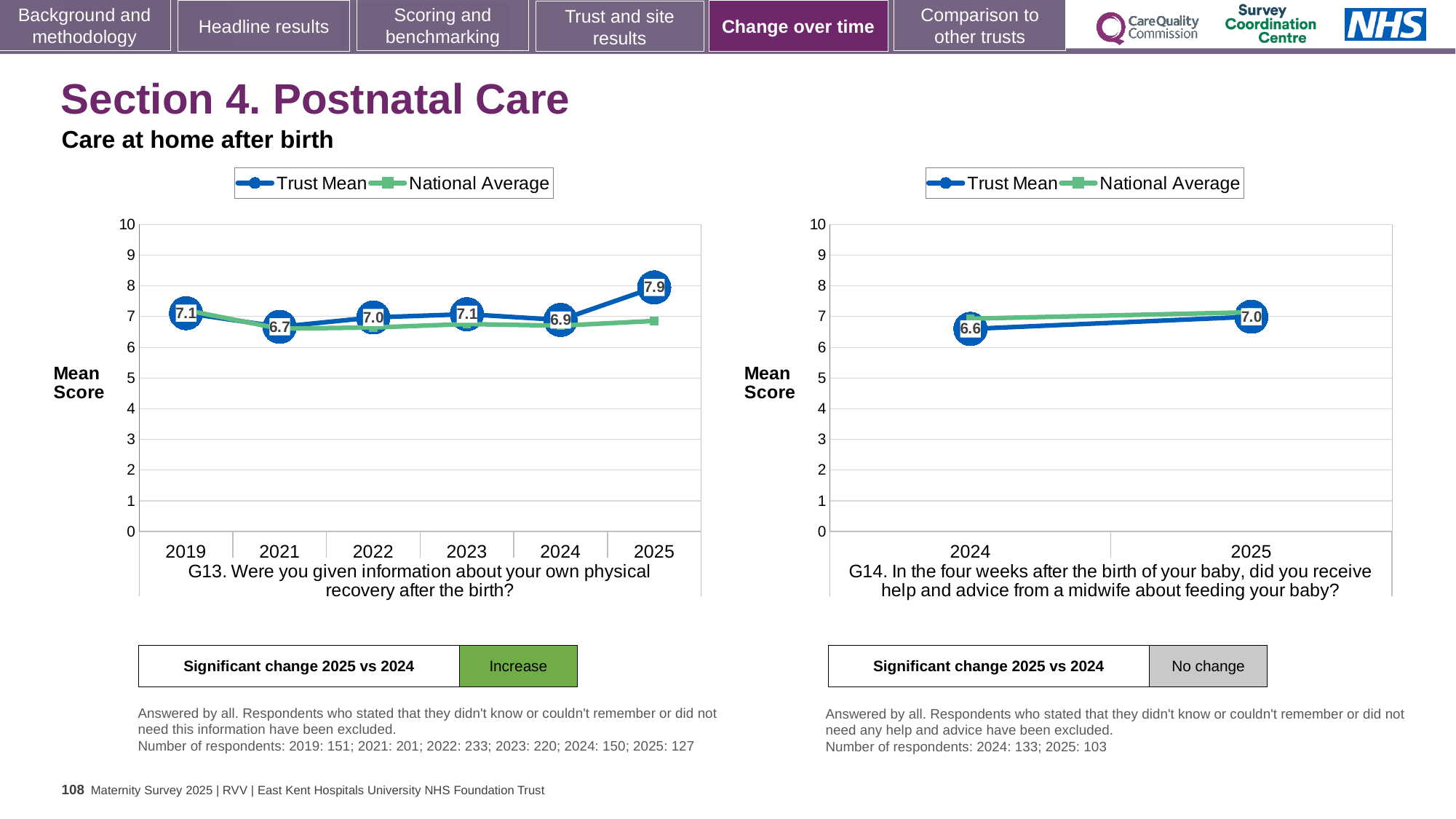

# Section 4. Postnatal Care
Care at home after birth

### Chart

| Category | Trust Mean | National Average |
|---|---|---|
| 2019 | 7.110759080774498 | 7.209404836482267 |
| 2021 | 6.665270304456681 | 6.60573509744572 |
| 2022 | 6.971824130520631 | 6.644355766554601 |
| 2023 | 7.077017843880711 | 6.755820428206989 |
| 2024 | 6.889859635280653 | 6.704159393789469 |
| 2025 | 7.947909044777077 | 6.858284167122888 |

### Chart

| Category | Trust Mean | National Average |
|---|---|---|
| 2024 | 6.597648619066363 | 6.931823654840223 |
| 2025 | 6.994170393142704 | 7.139863731143797 |
| Significant change 2025 vs 2024 | Increase |
| --- | --- |
| Significant change 2025 vs 2024 | No change |
| --- | --- |
Answered by all. Respondents who stated that they didn't know or couldn't remember or did not need this information have been excluded.
Number of respondents: 2019: 151; 2021: 201; 2022: 233; 2023: 220; 2024: 150; 2025: 127
Answered by all. Respondents who stated that they didn't know or couldn't remember or did not need any help and advice have been excluded.
Number of respondents: 2024: 133; 2025: 103
108